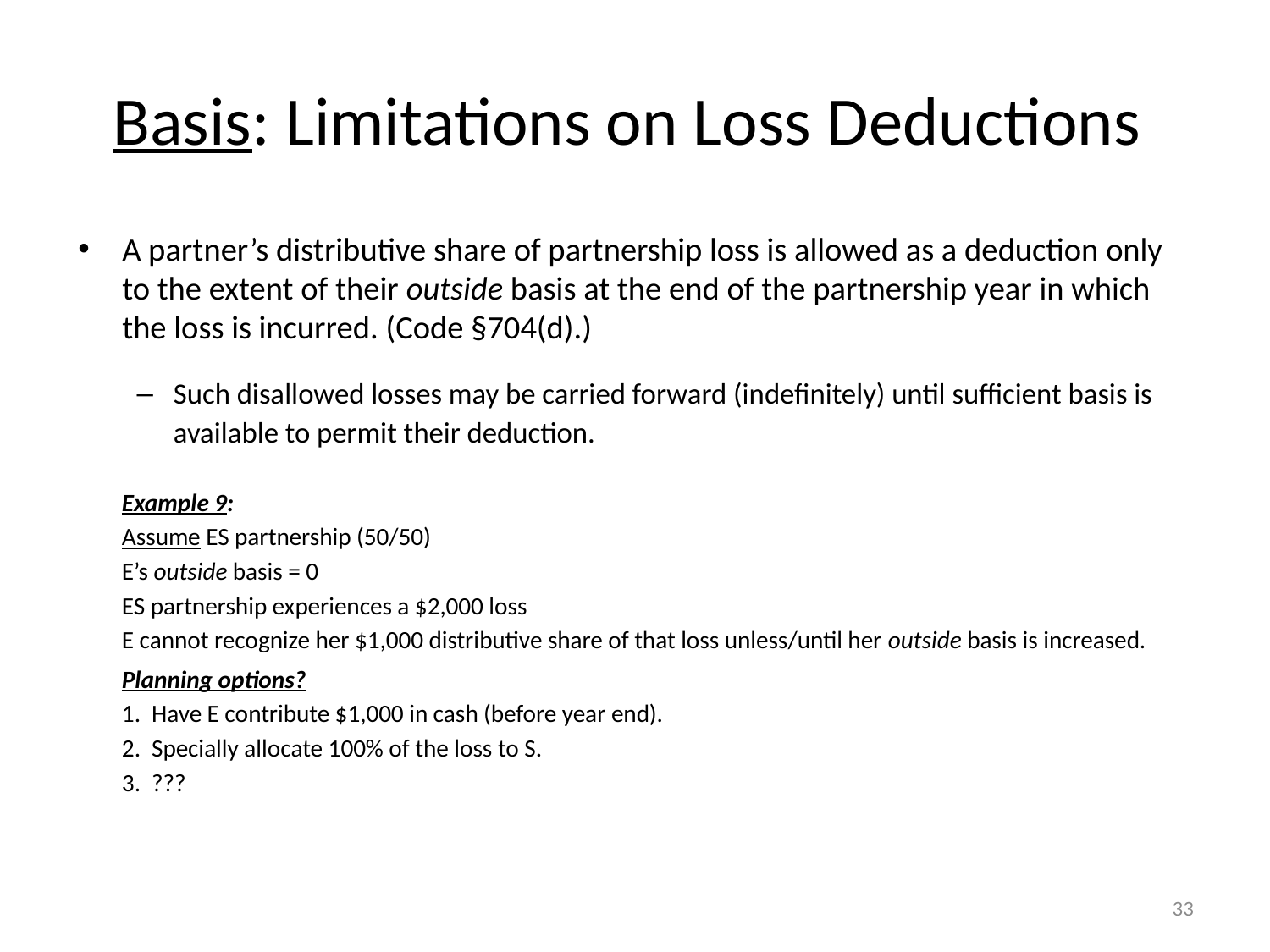

# Basis: Limitations on Loss Deductions
A partner’s distributive share of partnership loss is allowed as a deduction only to the extent of their outside basis at the end of the partnership year in which the loss is incurred. (Code §704(d).)

Such disallowed losses may be carried forward (indefinitely) until sufficient basis is available to permit their deduction.

Example 9:
Assume ES partnership (50/50)
E’s outside basis = 0
ES partnership experiences a $2,000 loss
E cannot recognize her $1,000 distributive share of that loss unless/until her outside basis is increased.
Planning options?
1.  Have E contribute $1,000 in cash (before year end).
2.  Specially allocate 100% of the loss to S.
3.  ???

33